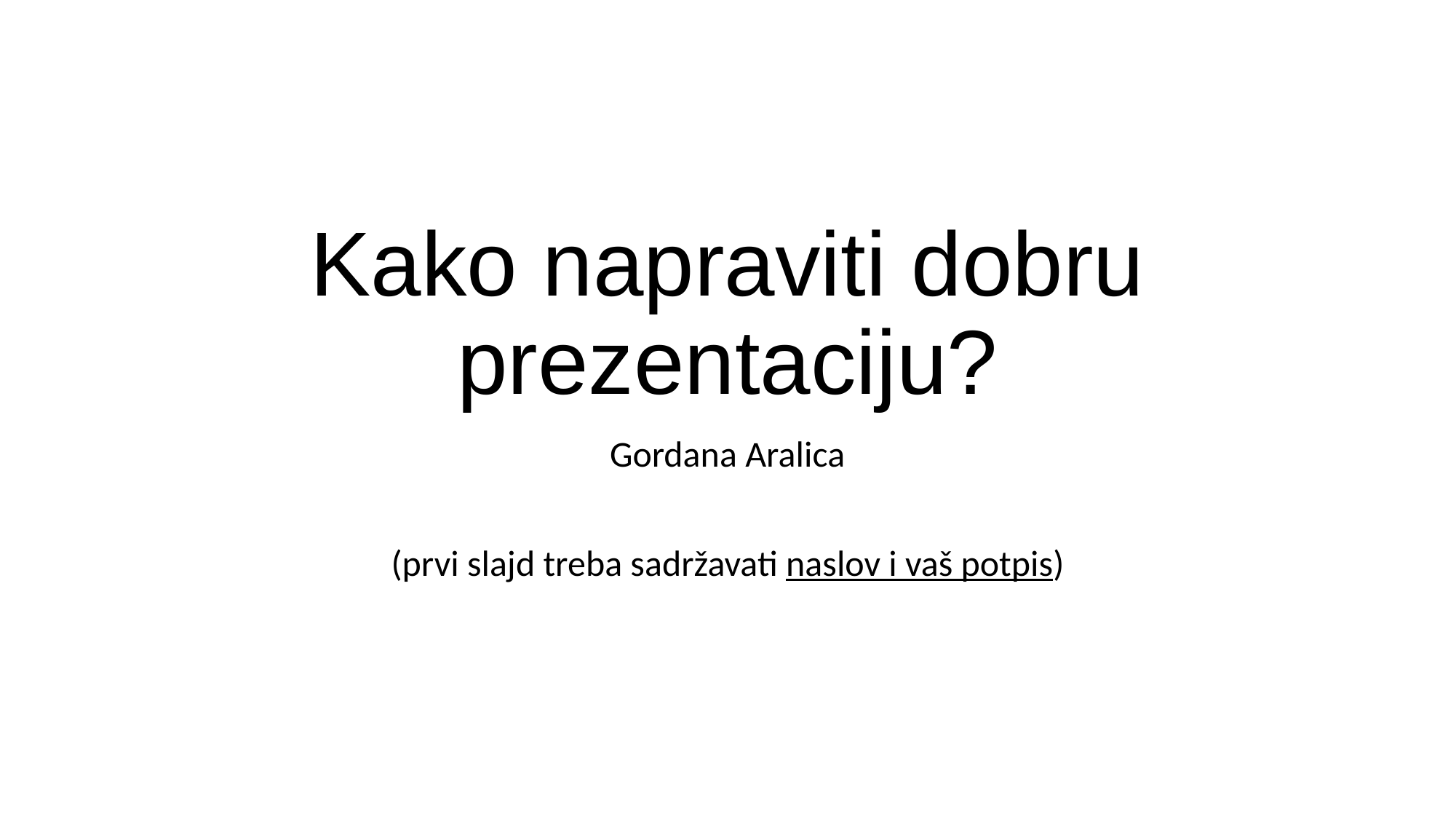

# Kako napraviti dobru prezentaciju?
Gordana Aralica

(prvi slajd treba sadržavati naslov i vaš potpis)